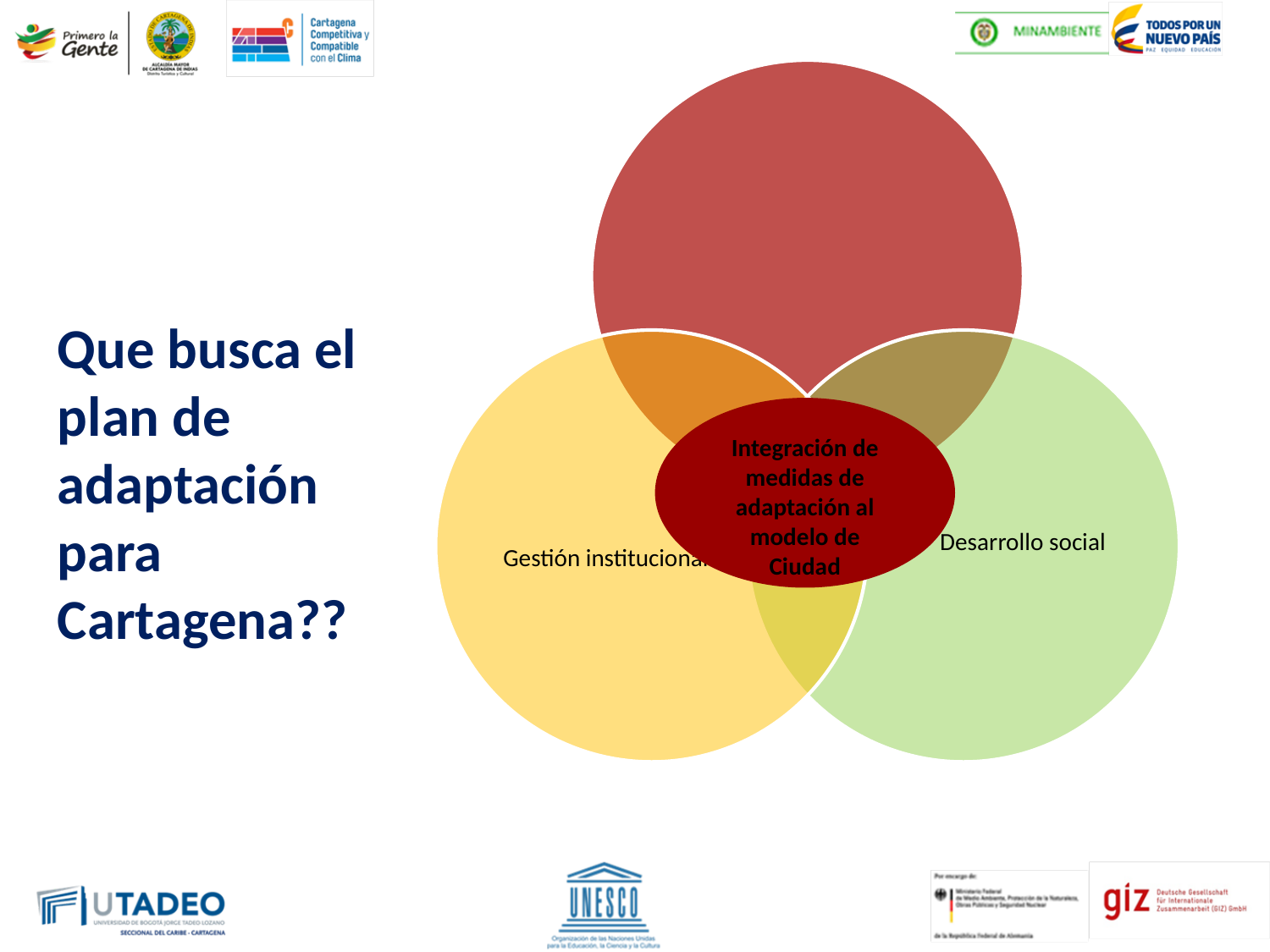

Desarrollo social
Gestión institucional
Que busca el plan de adaptación para Cartagena??
Integración de medidas de adaptación al modelo de Ciudad